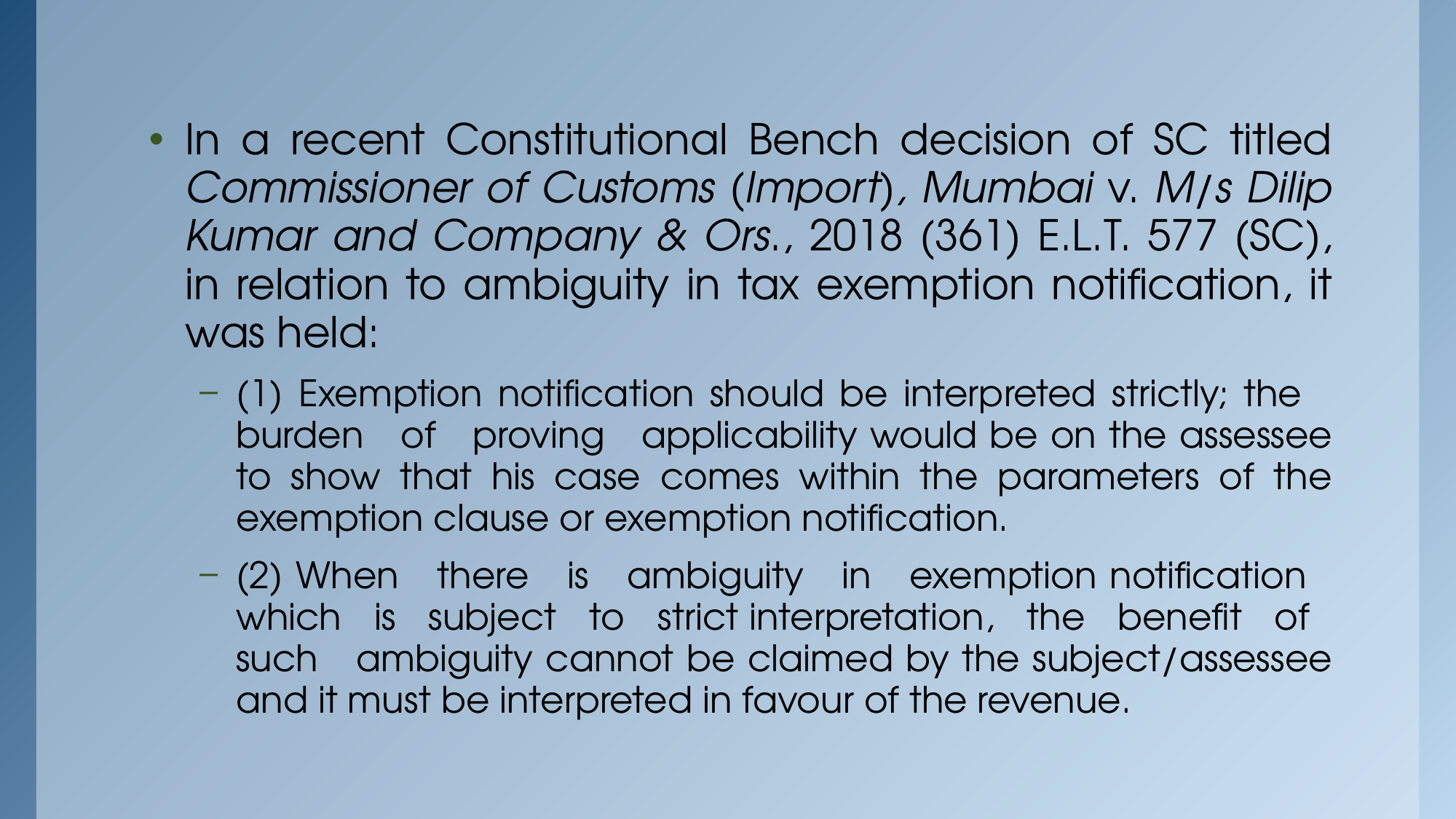

In a recent Constitutional Bench decision of SC titled Commissioner of Customs (Import), Mumbai v. M/s Dilip Kumar and Company & Ors., 2018 (361) E.L.T. 577 (SC), in relation to ambiguity in tax exemption notification, it was held:
(1) Exemption notification should be interpreted strictly; the   burden   of   proving   applicability would be on the assessee to show that his case comes within the parameters of the exemption clause or exemption notification.
(2) When   there   is   ambiguity   in   exemption notification   which   is   subject   to   strict interpretation,   the   benefit   of   such   ambiguity cannot be claimed by the subject/assessee and it must be interpreted in favour of the revenue.